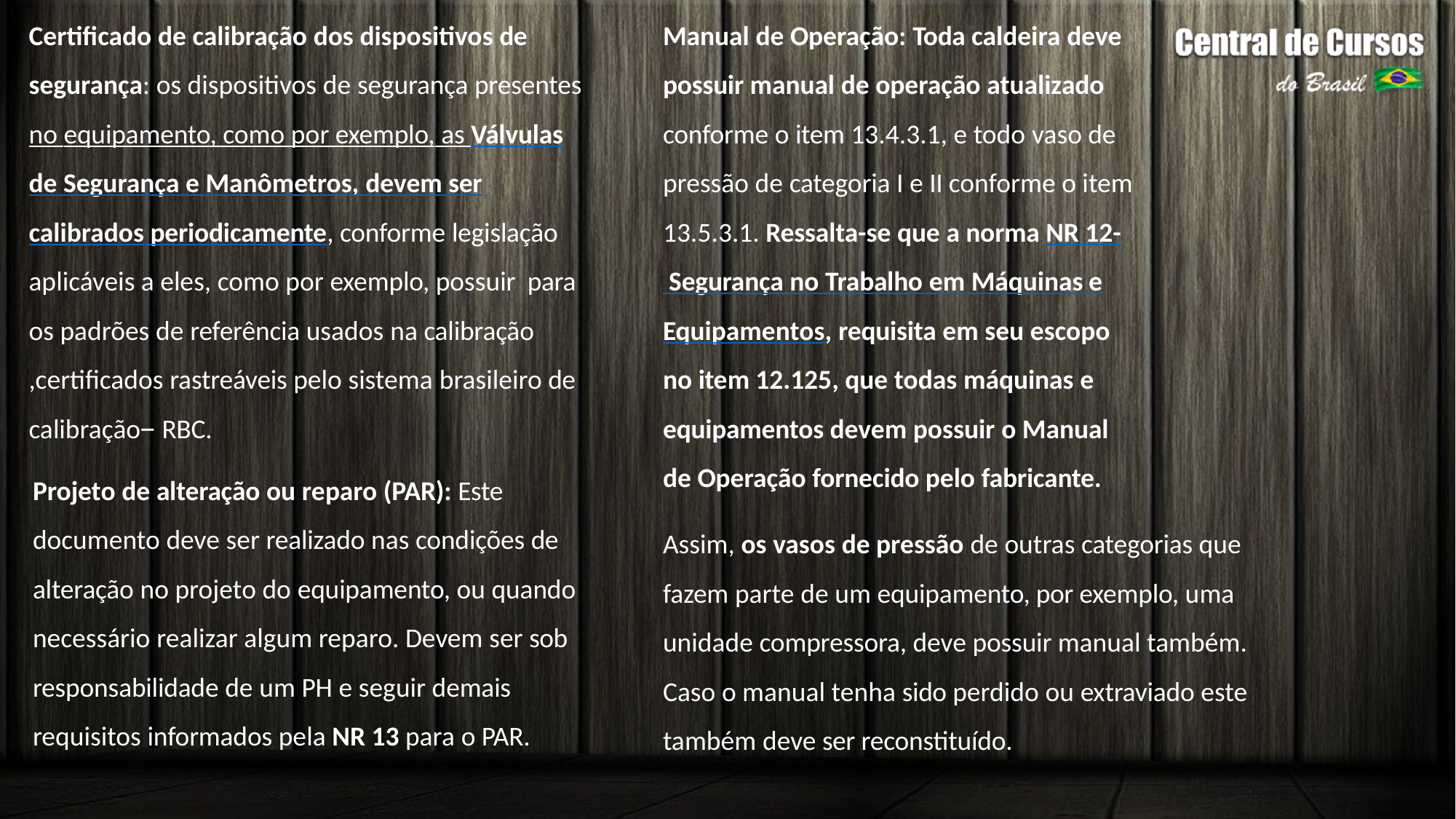

28
Certificado de calibração dos dispositivos de segurança: os dispositivos de segurança presentes no equipamento, como por exemplo, as Válvulas de Segurança e Manômetros, devem ser calibrados periodicamente, conforme legislação aplicáveis a eles, como por exemplo, possuir para os padrões de referência usados na calibração
,certificados rastreáveis pelo sistema brasileiro de calibração– RBC.
Manual de Operação: Toda caldeira deve possuir manual de operação atualizado conforme o item 13.4.3.1, e todo vaso de pressão de categoria I e II conforme o item 13.5.3.1. Ressalta-se que a norma NR 12- Segurança no Trabalho em Máquinas e Equipamentos, requisita em seu escopo no item 12.125, que todas máquinas e equipamentos devem possuir o Manual de Operação fornecido pelo fabricante.
Projeto de alteração ou reparo (PAR): Este documento deve ser realizado nas condições de alteração no projeto do equipamento, ou quando necessário realizar algum reparo. Devem ser sob responsabilidade de um PH e seguir demais requisitos informados pela NR 13 para o PAR.
Assim, os vasos de pressão de outras categorias que fazem parte de um equipamento, por exemplo, uma unidade compressora, deve possuir manual também. Caso o manual tenha sido perdido ou extraviado este também deve ser reconstituído.